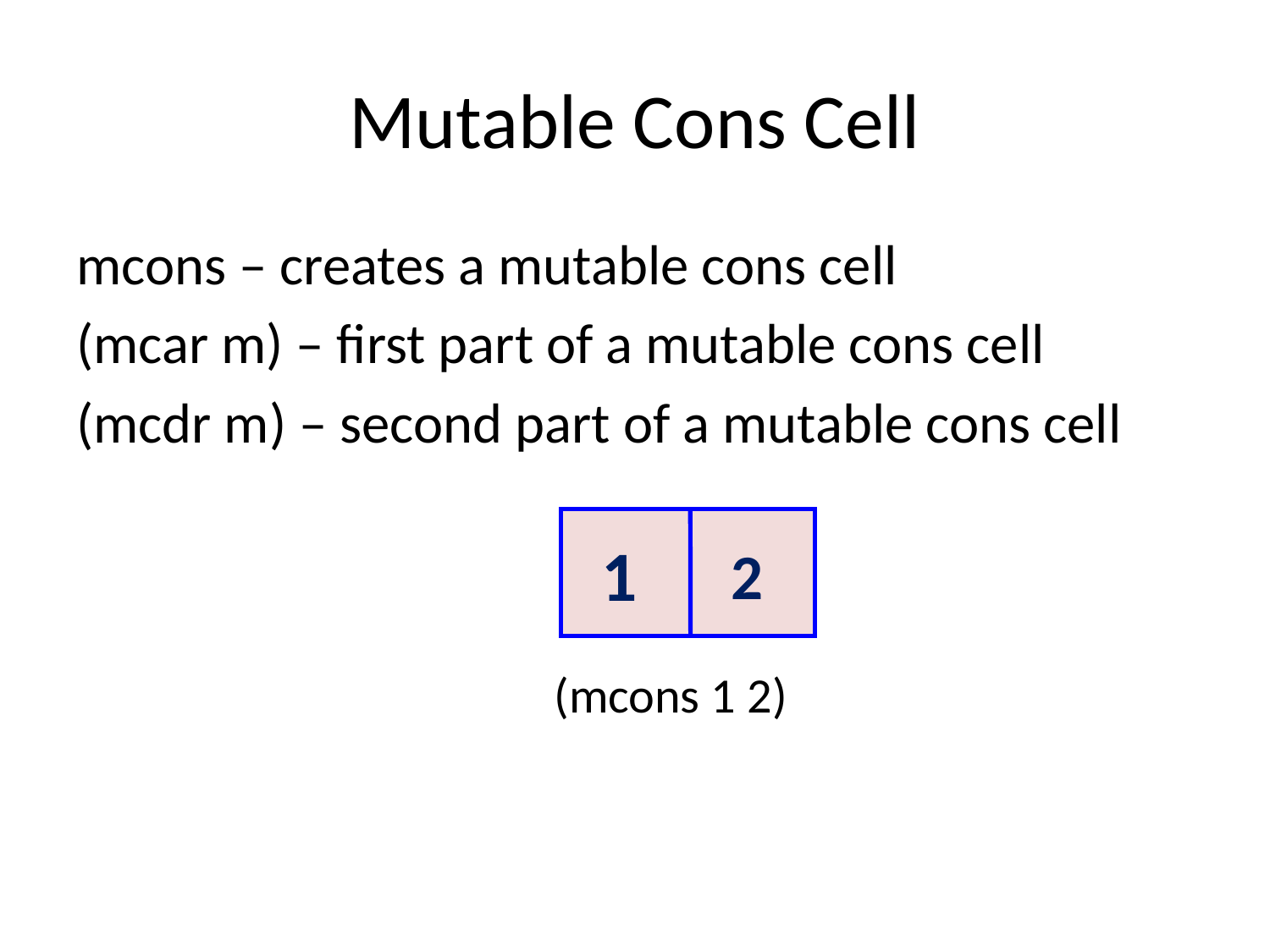

# Mutable Cons Cell
mcons – creates a mutable cons cell
(mcar m) – first part of a mutable cons cell
(mcdr m) – second part of a mutable cons cell

1
2
(mcons 1 2)